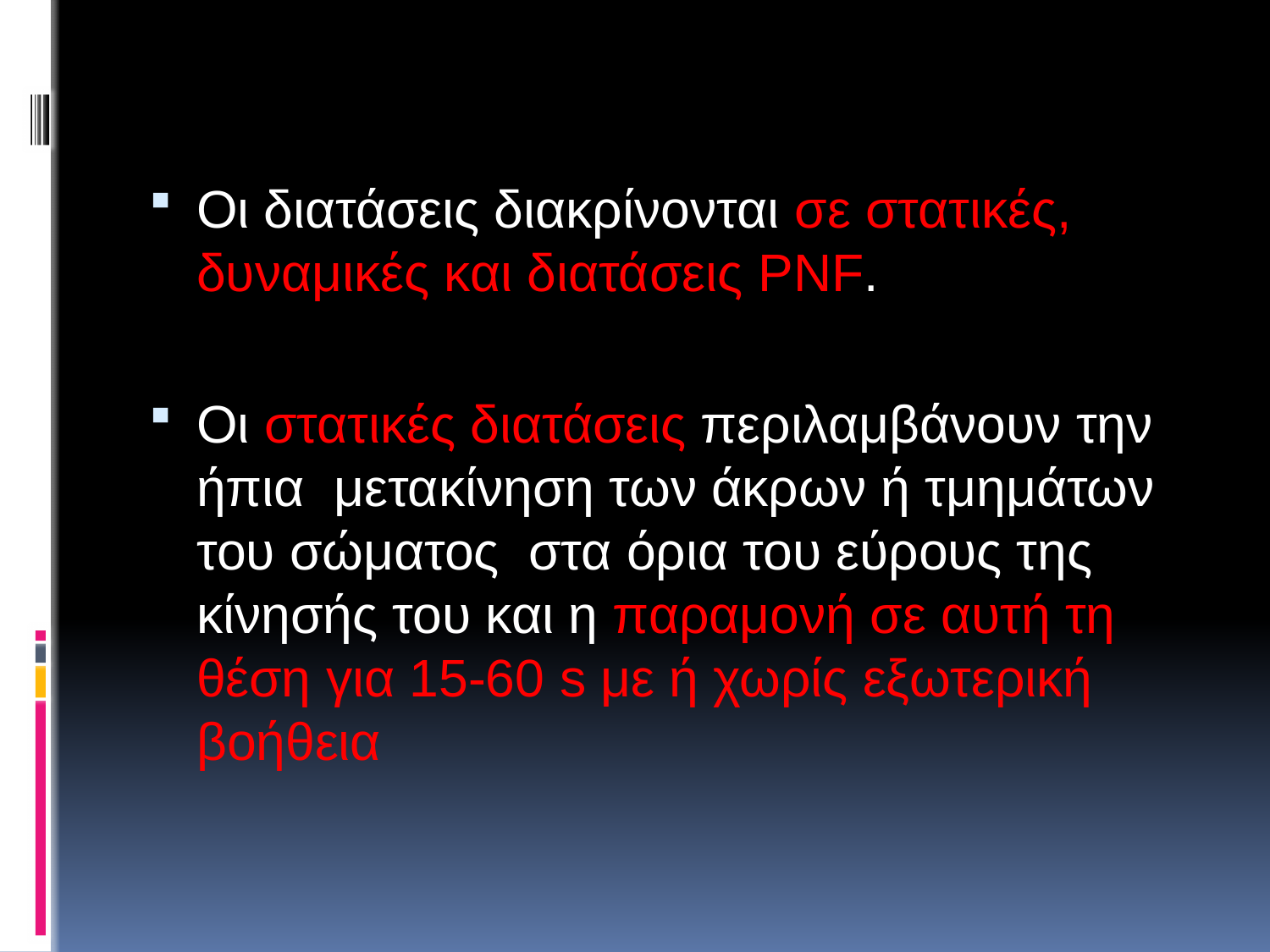

Οι διατάσεις διακρίνονται σε στατικές, δυναμικές και διατάσεις PNF.

Οι στατικές διατάσεις περιλαμβάνουν την ήπια  μετακίνηση των άκρων ή τμημάτων του σώματος  στα όρια του εύρους της κίνησής του και η παραμονή σε αυτή τη θέση για 15-60 s με ή χωρίς εξωτερική βοήθεια